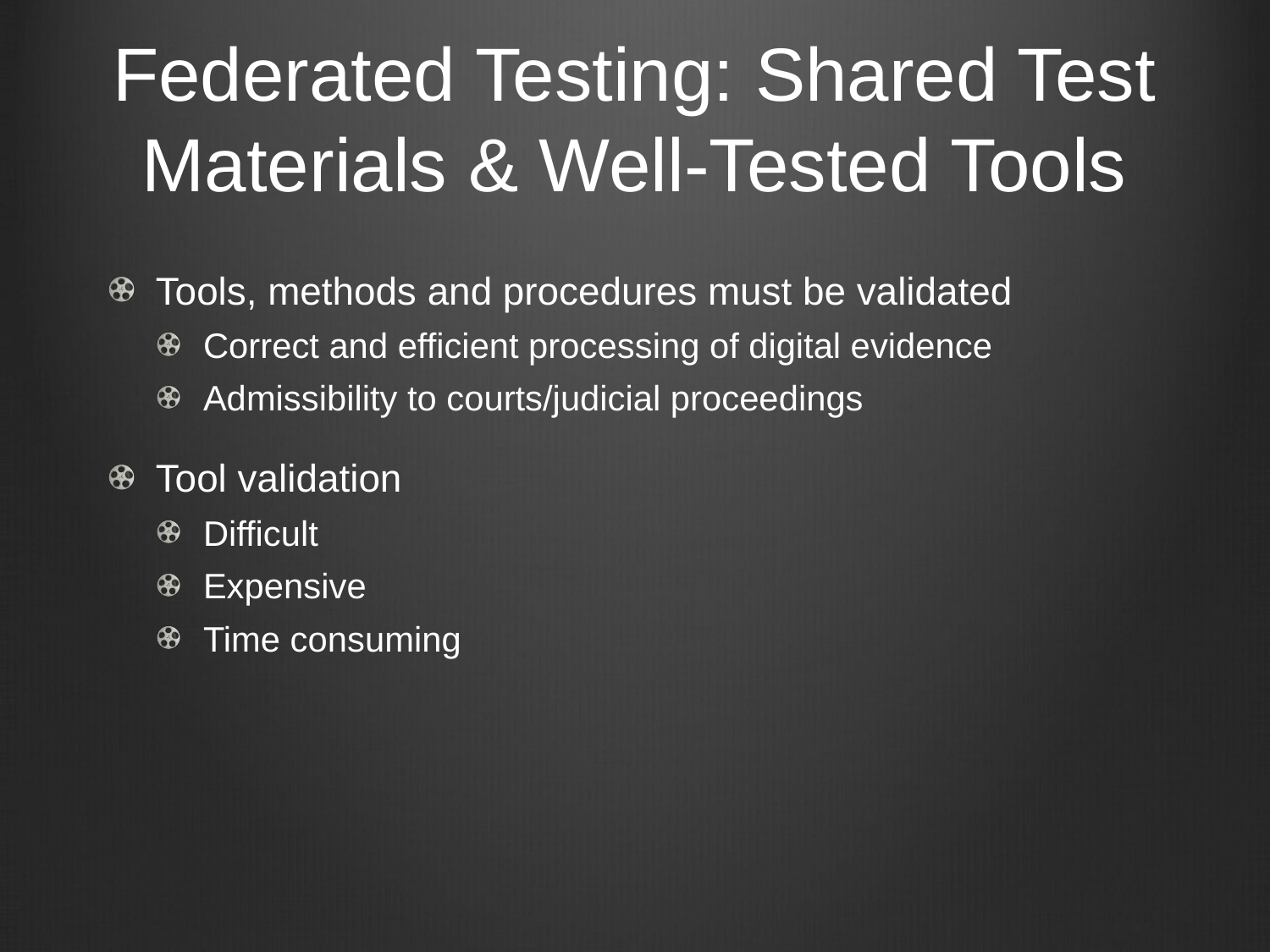

# Federated Testing: Shared Test Materials & Well-Tested Tools
Tools, methods and procedures must be validated
Correct and efficient processing of digital evidence
Admissibility to courts/judicial proceedings
Tool validation
Difficult
Expensive
Time consuming